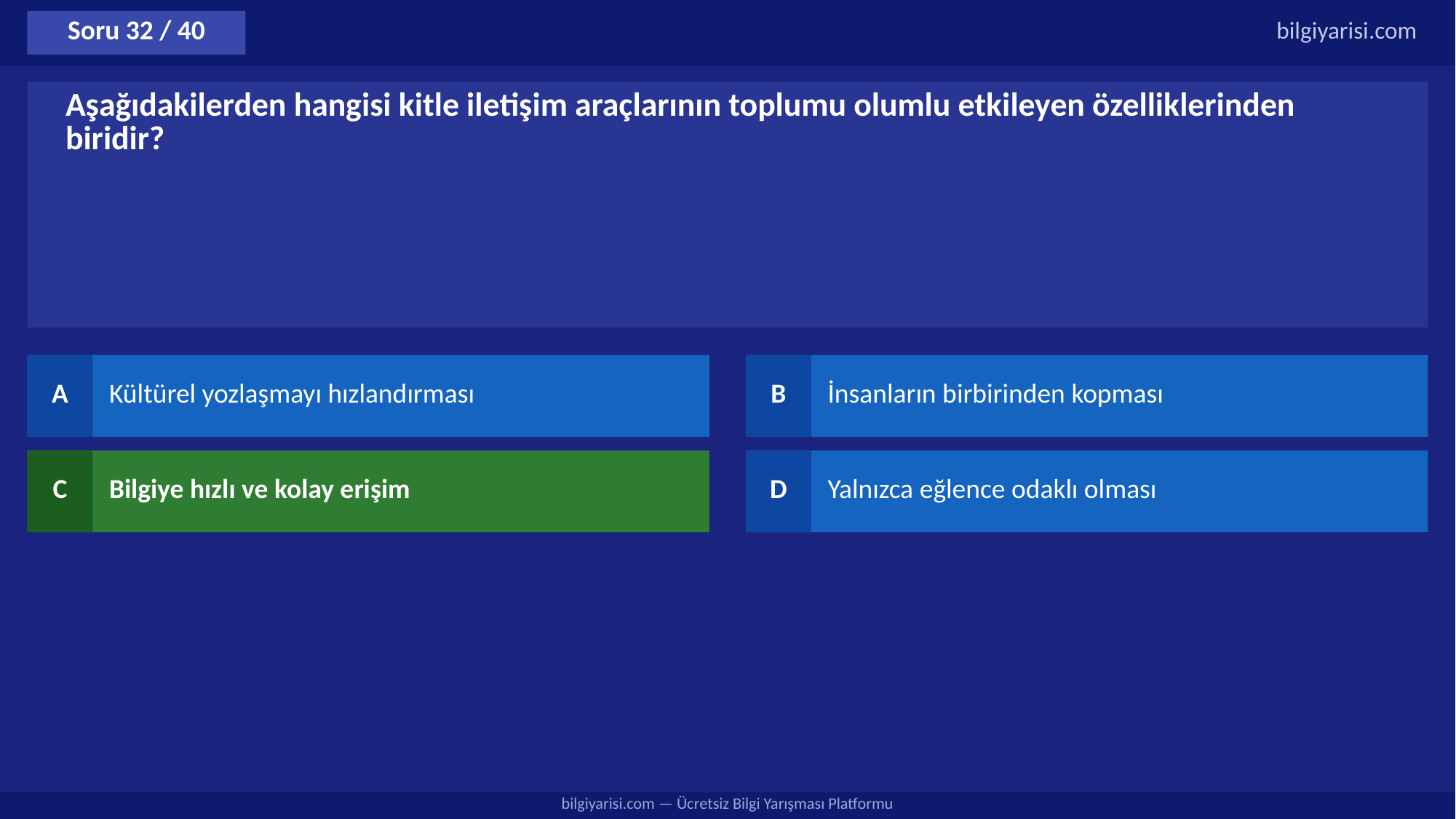

Soru 32 / 40
bilgiyarisi.com

Aşağıdakilerden hangisi kitle iletişim araçlarının toplumu olumlu etkileyen özelliklerinden biridir?

A
Kültürel yozlaşmayı hızlandırması

B
İnsanların birbirinden kopması

C
Bilgiye hızlı ve kolay erişim

D
Yalnızca eğlence odaklı olması
bilgiyarisi.com — Ücretsiz Bilgi Yarışması Platformu